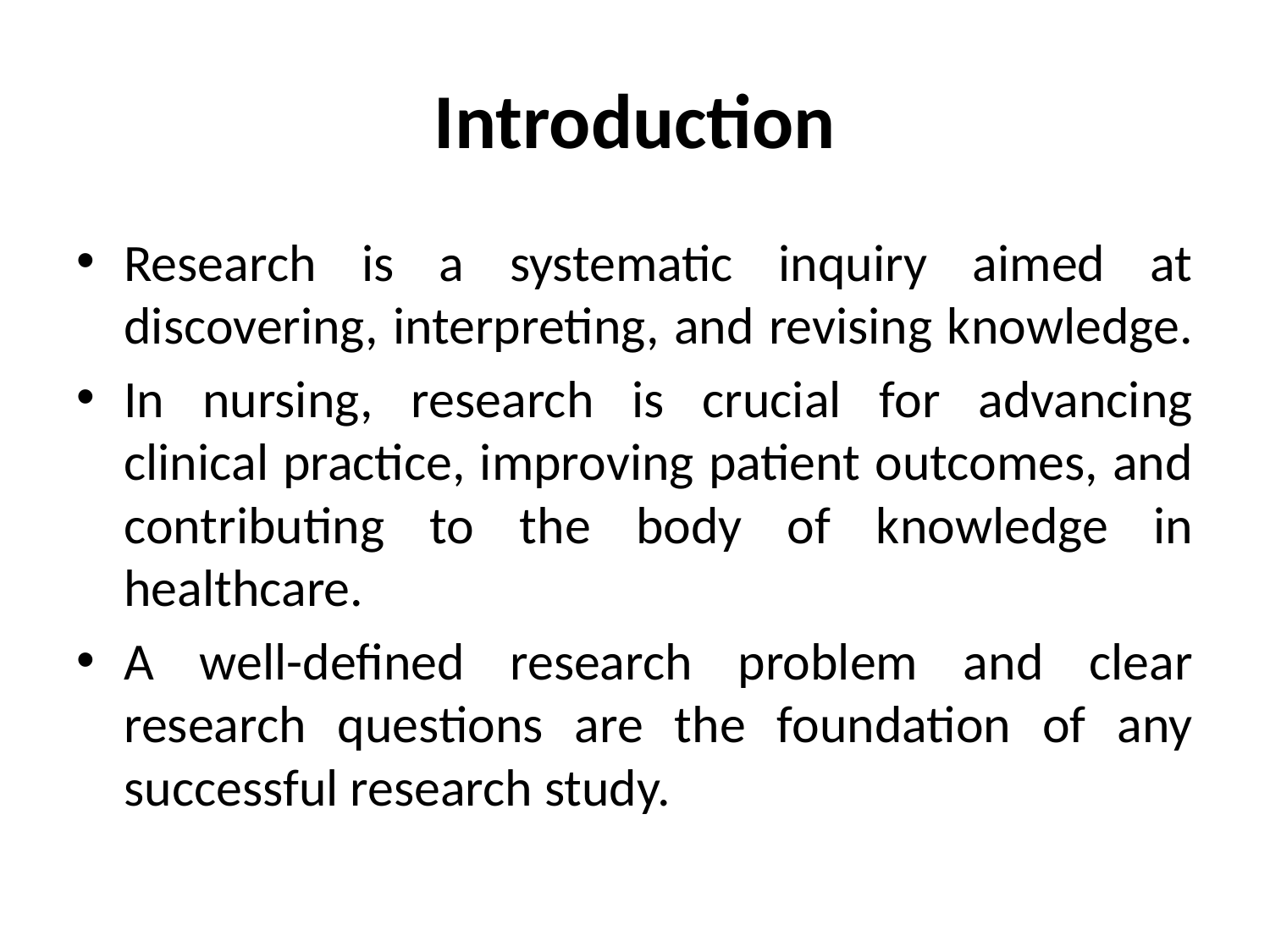

# Introduction
Research is a systematic inquiry aimed at discovering, interpreting, and revising knowledge.
In nursing, research is crucial for advancing clinical practice, improving patient outcomes, and contributing to the body of knowledge in healthcare.
A well-defined research problem and clear research questions are the foundation of any successful research study.